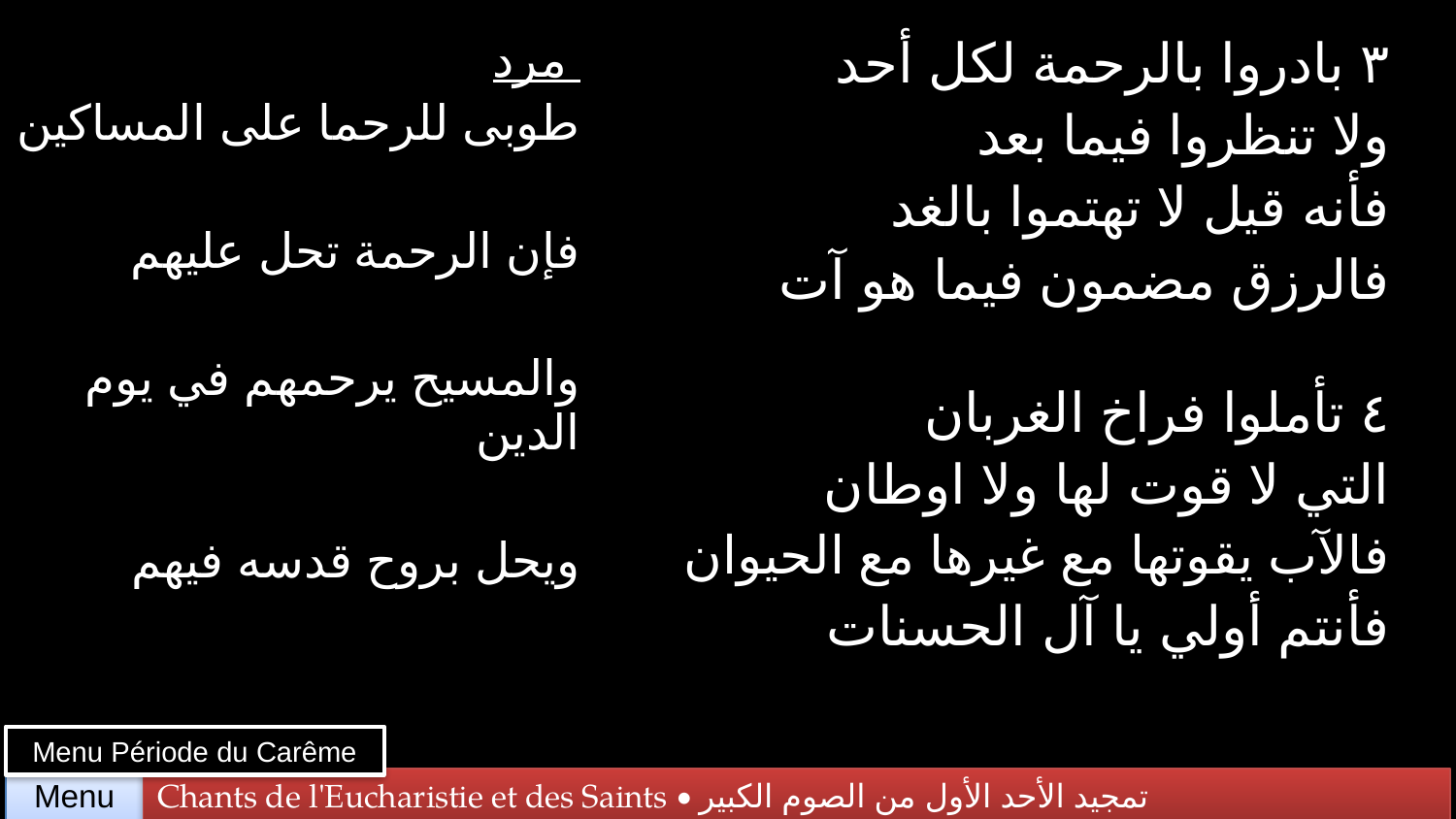

| مرد طوبى للرحما على المساكين فإن الرحمة تحل عليهم والمسيح يرحمهم في يوم الدين ويحل بروح قدسه فيهم | ٣ بادروا بالرحمة لكل أحد ولا تنظروا فيما بعد فأنه قيل لا تهتموا بالغد فالرزق مضمون فيما هو آت |
| --- | --- |
|  | ٤ تأملوا فراخ الغربان التي لا قوت لها ولا اوطان فالآب يقوتها مع غيرها مع الحيوان فأنتم أولي يا آل الحسنات |

Menu Période du Carême
Chants de l'Eucharistie et des Saints • تمجيد الأحد الأول من الصوم الكبير
Menu